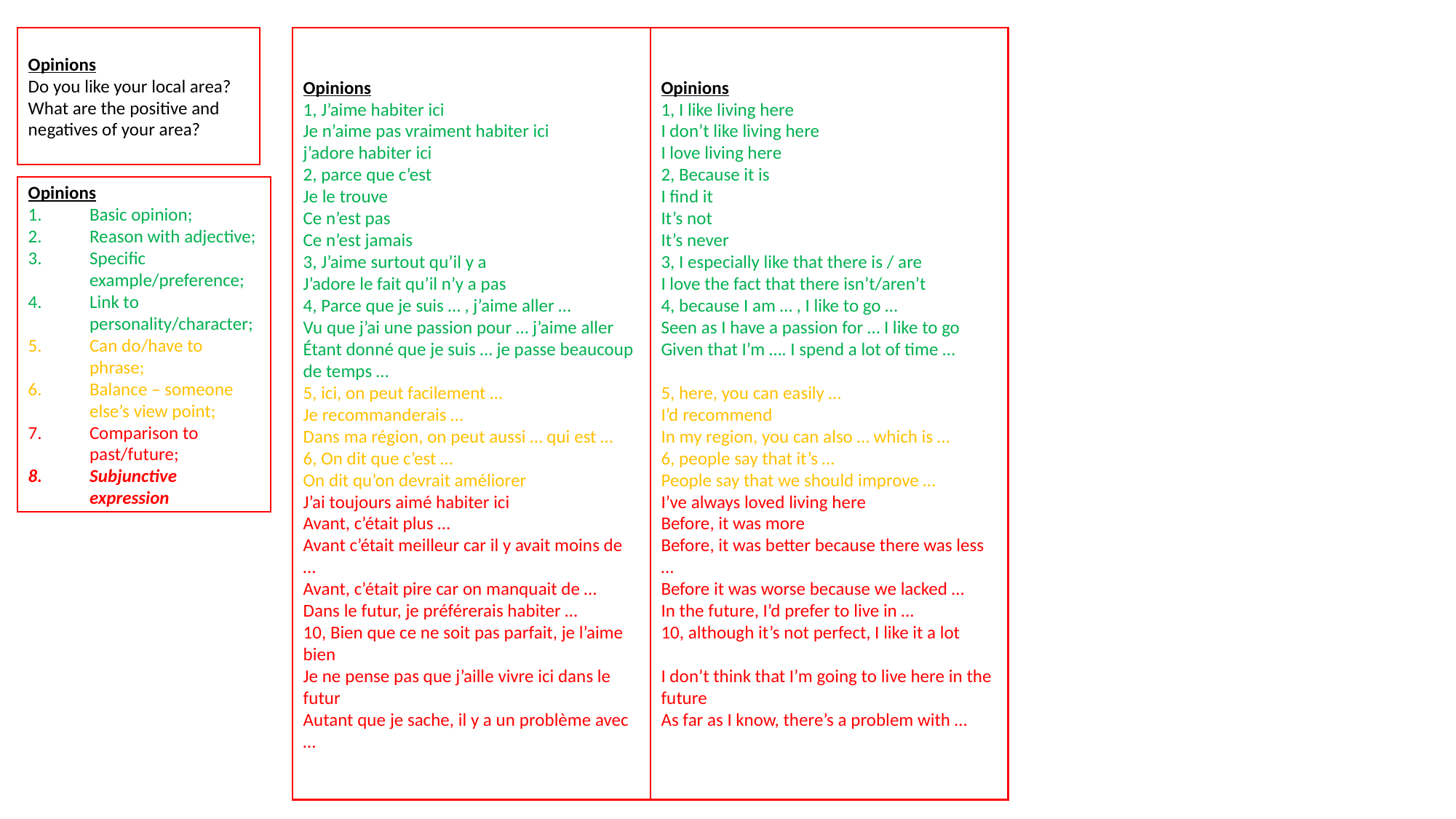

Opinions
Do you like your local area?
What are the positive and negatives of your area?
Opinions
1, J’aime habiter ici
Je n’aime pas vraiment habiter ici
j’adore habiter ici
2, parce que c’est
Je le trouve
Ce n’est pas
Ce n’est jamais
3, J’aime surtout qu’il y a
J’adore le fait qu’il n’y a pas
4, Parce que je suis … , j’aime aller …
Vu que j’ai une passion pour … j’aime aller
Étant donné que je suis … je passe beaucoup de temps …
5, ici, on peut facilement …
Je recommanderais …
Dans ma région, on peut aussi … qui est …
6, On dit que c’est …
On dit qu’on devrait améliorer
J’ai toujours aimé habiter ici
Avant, c’était plus …
Avant c’était meilleur car il y avait moins de …
Avant, c’était pire car on manquait de …
Dans le futur, je préférerais habiter …
10, Bien que ce ne soit pas parfait, je l’aime bien
Je ne pense pas que j’aille vivre ici dans le futur
Autant que je sache, il y a un problème avec …
Opinions
1, I like living here
I don’t like living here
I love living here
2, Because it is
I find it
It’s not
It’s never
3, I especially like that there is / are
I love the fact that there isn’t/aren’t
4, because I am … , I like to go …
Seen as I have a passion for … I like to go
Given that I’m …. I spend a lot of time …

5, here, you can easily …
I’d recommend
In my region, you can also … which is …
6, people say that it’s …
People say that we should improve …
I’ve always loved living here
Before, it was more
Before, it was better because there was less …
Before it was worse because we lacked …
In the future, I’d prefer to live in …
10, although it’s not perfect, I like it a lot

I don’t think that I’m going to live here in the future
As far as I know, there’s a problem with …

Opinions
Basic opinion;
Reason with adjective;
Specific example/preference;
Link to personality/character;
Can do/have to phrase;
Balance – someone else’s view point;
Comparison to past/future;
Subjunctive expression